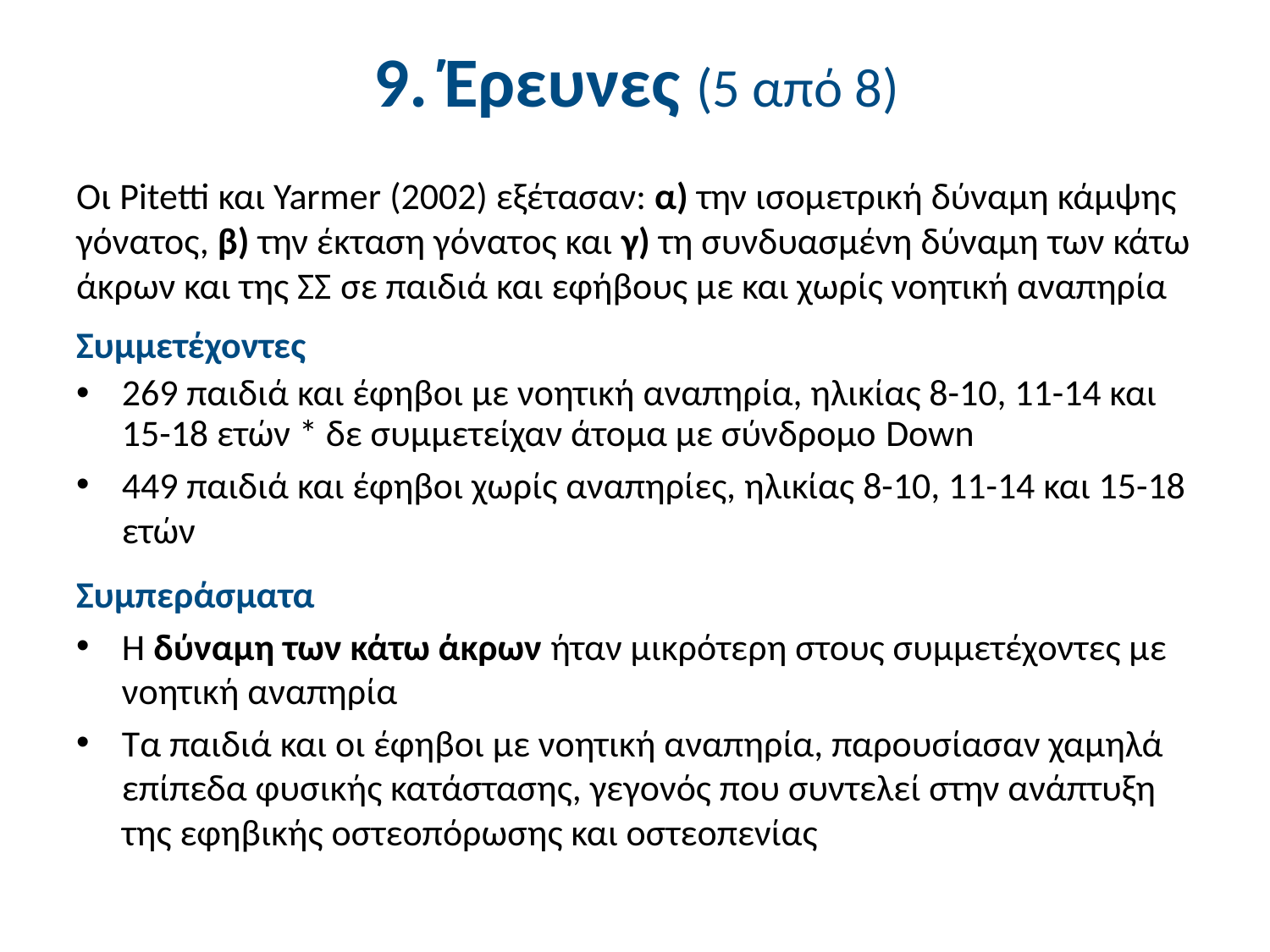

# 9. Έρευνες (5 από 8)
Οι Pitetti και Yarmer (2002) εξέτασαν: α) την ισομετρική δύναμη κάμψης γόνατος, β) την έκταση γόνατος και γ) τη συνδυασμένη δύναμη των κάτω άκρων και της ΣΣ σε παιδιά και εφήβους με και χωρίς νοητική αναπηρία
Συμμετέχοντες
269 παιδιά και έφηβοι με νοητική αναπηρία, ηλικίας 8-10, 11-14 και 15-18 ετών * δε συμμετείχαν άτομα με σύνδρομο Down
449 παιδιά και έφηβοι χωρίς αναπηρίες, ηλικίας 8-10, 11-14 και 15-18 ετών
Συμπεράσματα
Η δύναμη των κάτω άκρων ήταν μικρότερη στους συμμετέχοντες με νοητική αναπηρία
Τα παιδιά και οι έφηβοι με νοητική αναπηρία, παρουσίασαν χαμηλά επίπεδα φυσικής κατάστασης, γεγονός που συντελεί στην ανάπτυξη της εφηβικής οστεοπόρωσης και οστεοπενίας